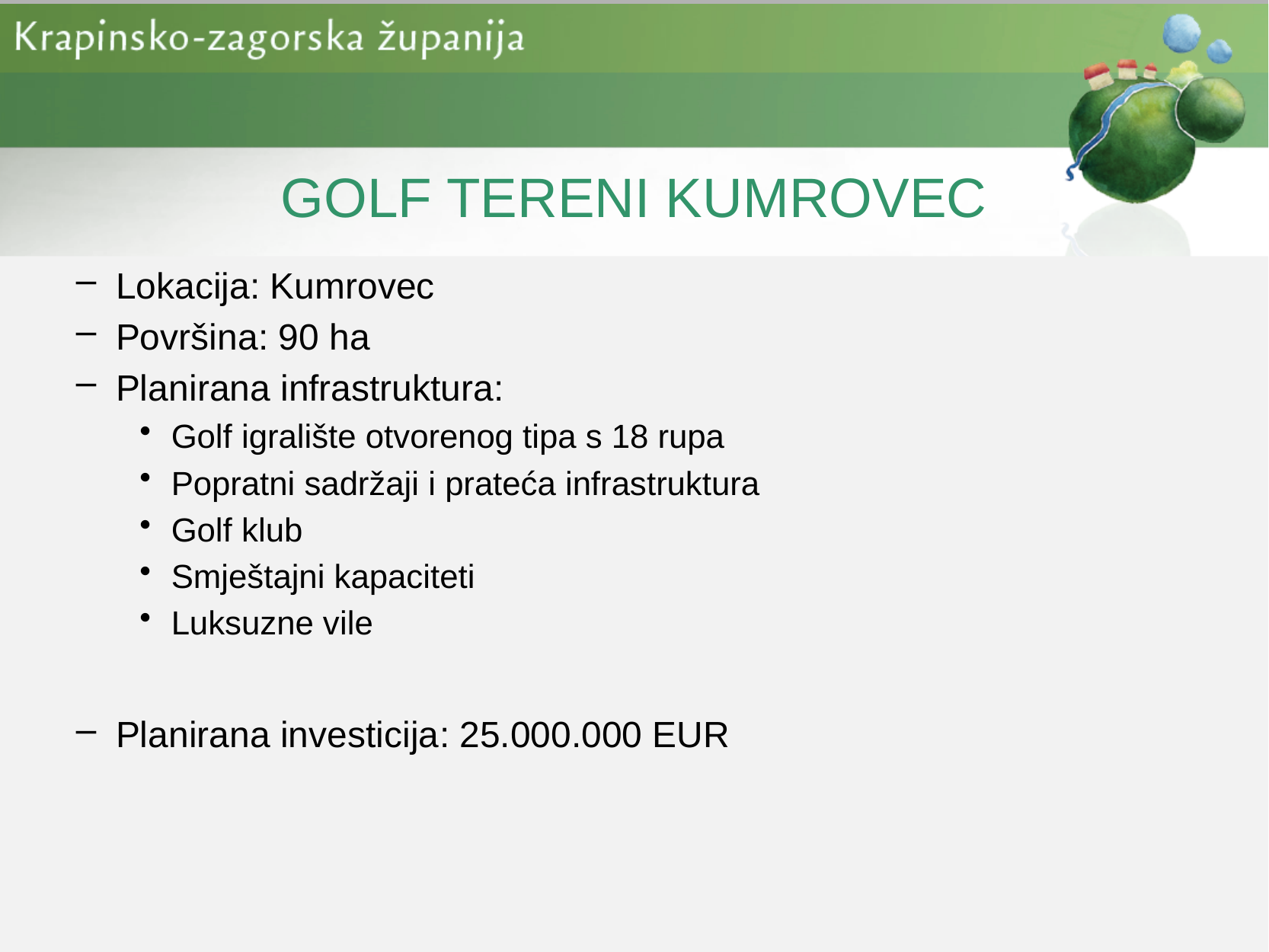

GOLF TERENI KUMROVEC
Lokacija: Kumrovec
Površina: 90 ha
Planirana infrastruktura:
Golf igralište otvorenog tipa s 18 rupa
Popratni sadržaji i prateća infrastruktura
Golf klub
Smještajni kapaciteti
Luksuzne vile

Planirana investicija: 25.000.000 EUR